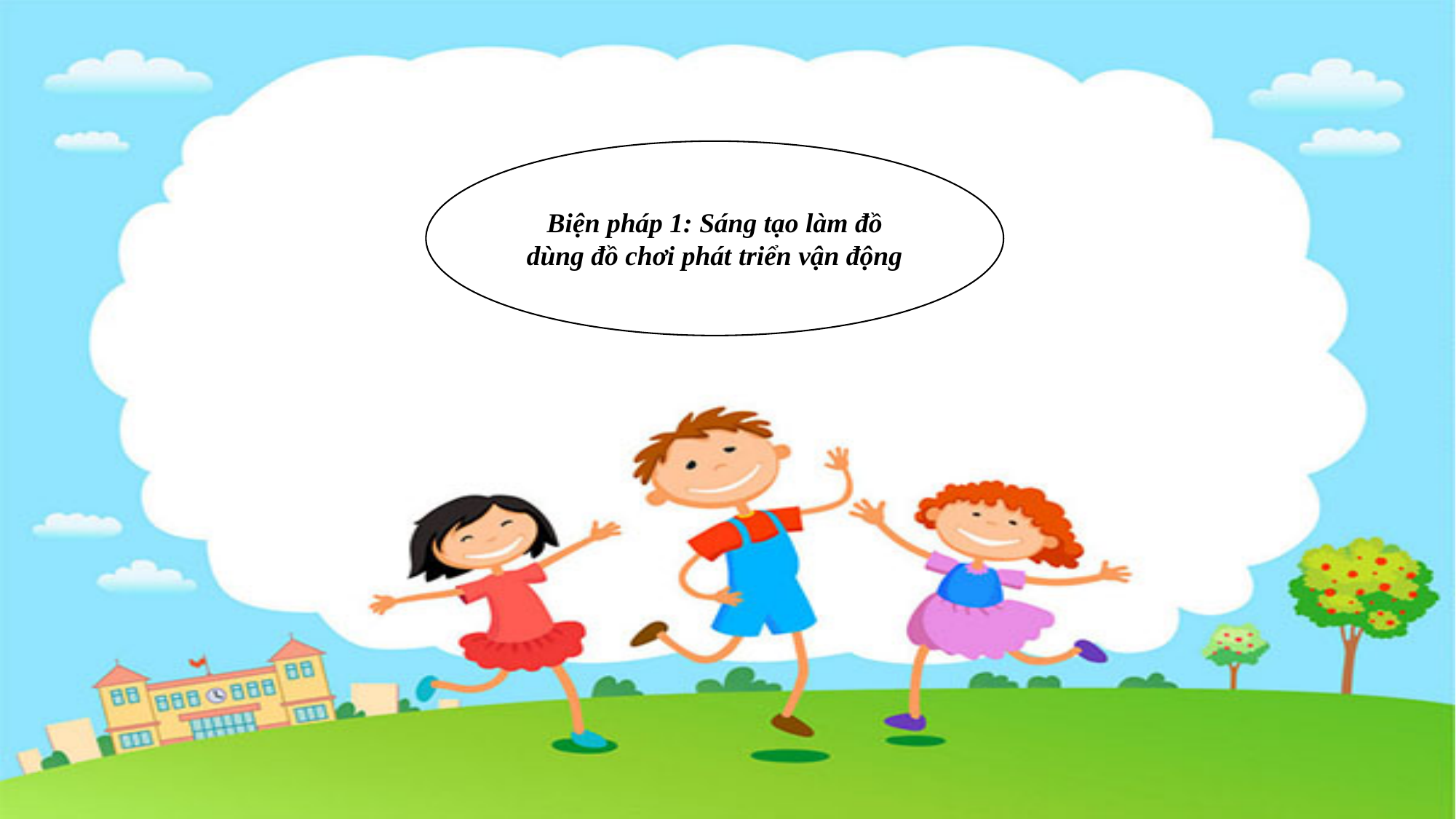

Biện pháp 1: Sáng tạo làm đồ dùng đồ chơi phát triển vận động